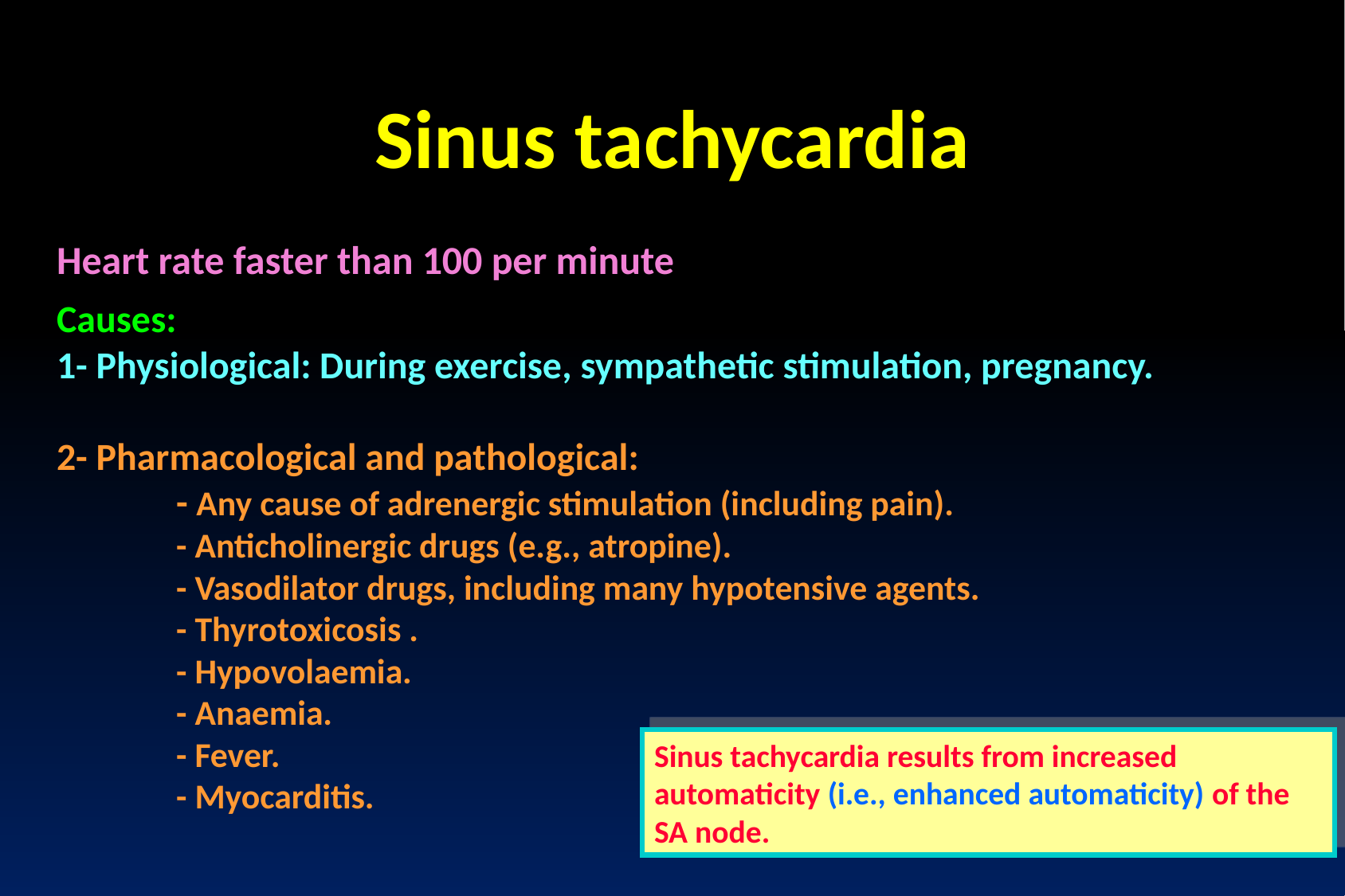

Sinus tachycardia
Heart rate faster than 100 per minute
Causes:
1- Physiological: During exercise, sympathetic stimulation, pregnancy.

2- Pharmacological and pathological:
	- Any cause of adrenergic stimulation (including pain).
	- Anticholinergic drugs (e.g., atropine).
	- Vasodilator drugs, including many hypotensive agents.
	- Thyrotoxicosis .
	- Hypovolaemia.
	- Anaemia.
	- Fever.
	- Myocarditis.
Sinus tachycardia results from increased automaticity (i.e., enhanced automaticity) of the SA node.